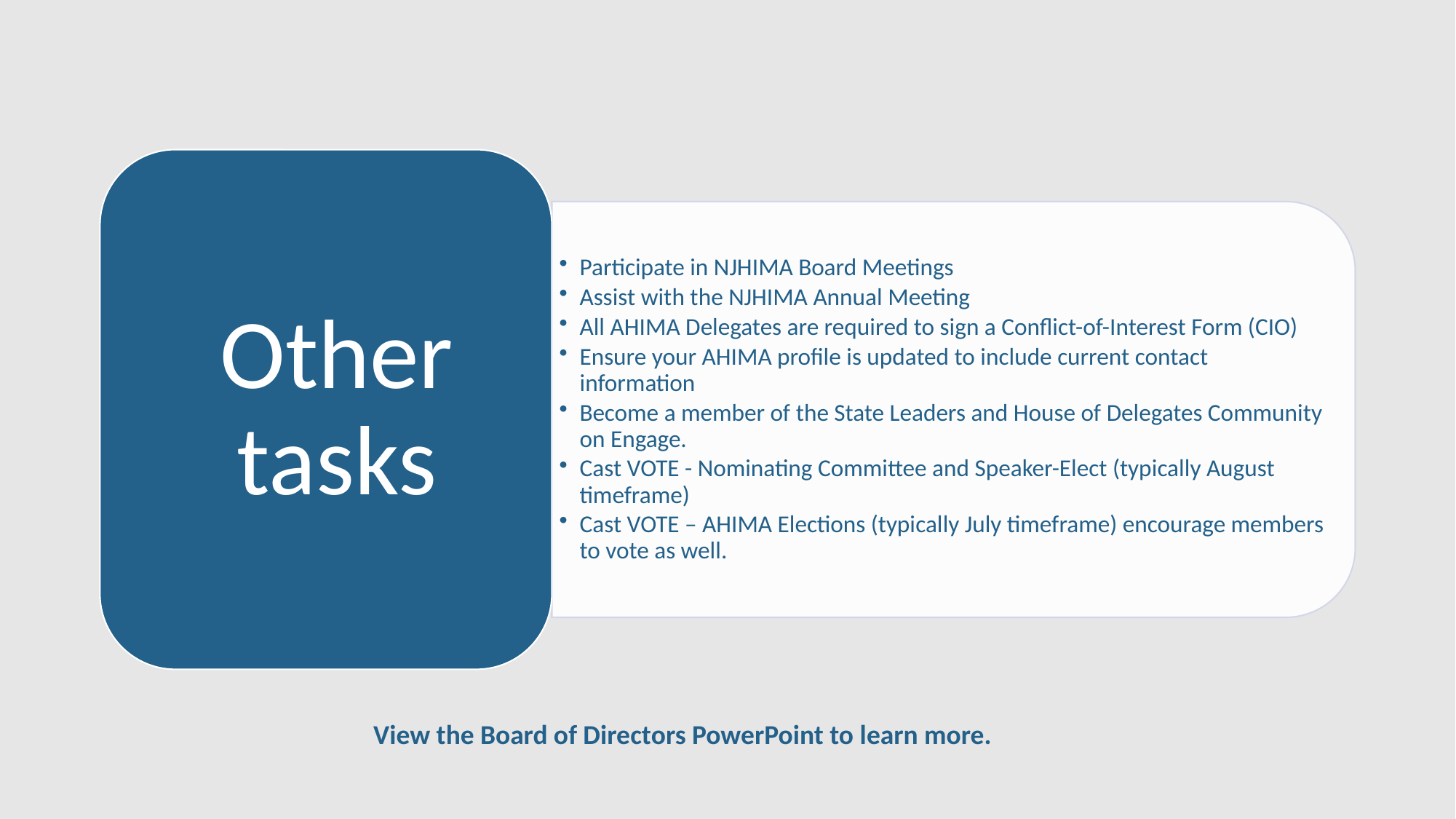

Participate in NJHIMA Board Meetings
Assist with the NJHIMA Annual Meeting
All AHIMA Delegates are required to sign a Conflict-of-Interest Form (CIO)
Ensure your AHIMA profile is updated to include current contact information
Become a member of the State Leaders and House of Delegates Community on Engage.
Cast VOTE - Nominating Committee and Speaker-Elect (typically August timeframe)
Cast VOTE – AHIMA Elections (typically July timeframe) encourage members to vote as well.
Other tasks
View the Board of Directors PowerPoint to learn more.